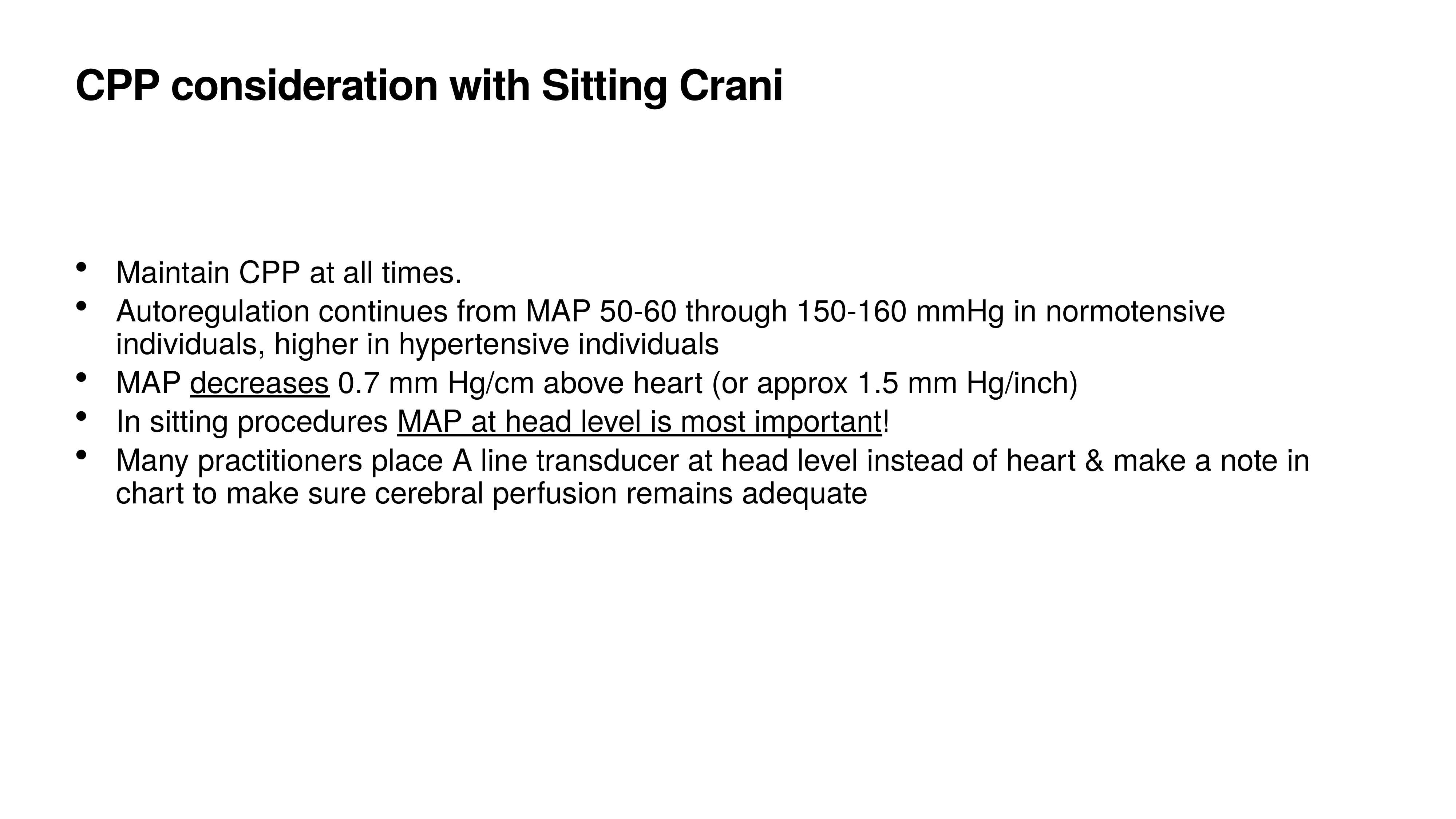

# CPP consideration with Sitting Crani
Maintain CPP at all times.
Autoregulation continues from MAP 50-60 through 150-160 mmHg in normotensive individuals, higher in hypertensive individuals
MAP decreases 0.7 mm Hg/cm above heart (or approx 1.5 mm Hg/inch)
In sitting procedures MAP at head level is most important!
Many practitioners place A line transducer at head level instead of heart & make a note in chart to make sure cerebral perfusion remains adequate